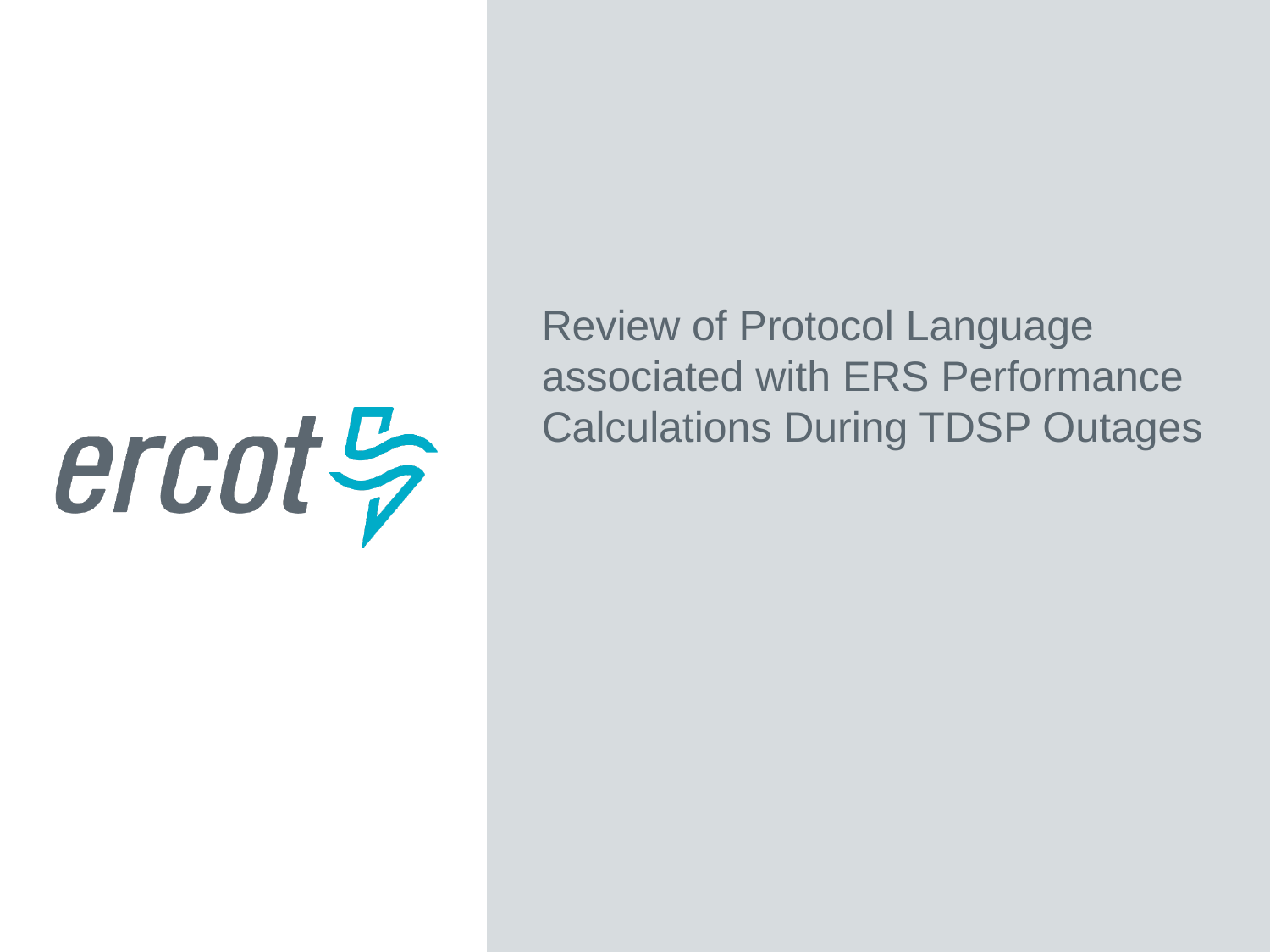

Review of Protocol Language associated with ERS Performance Calculations During TDSP Outages